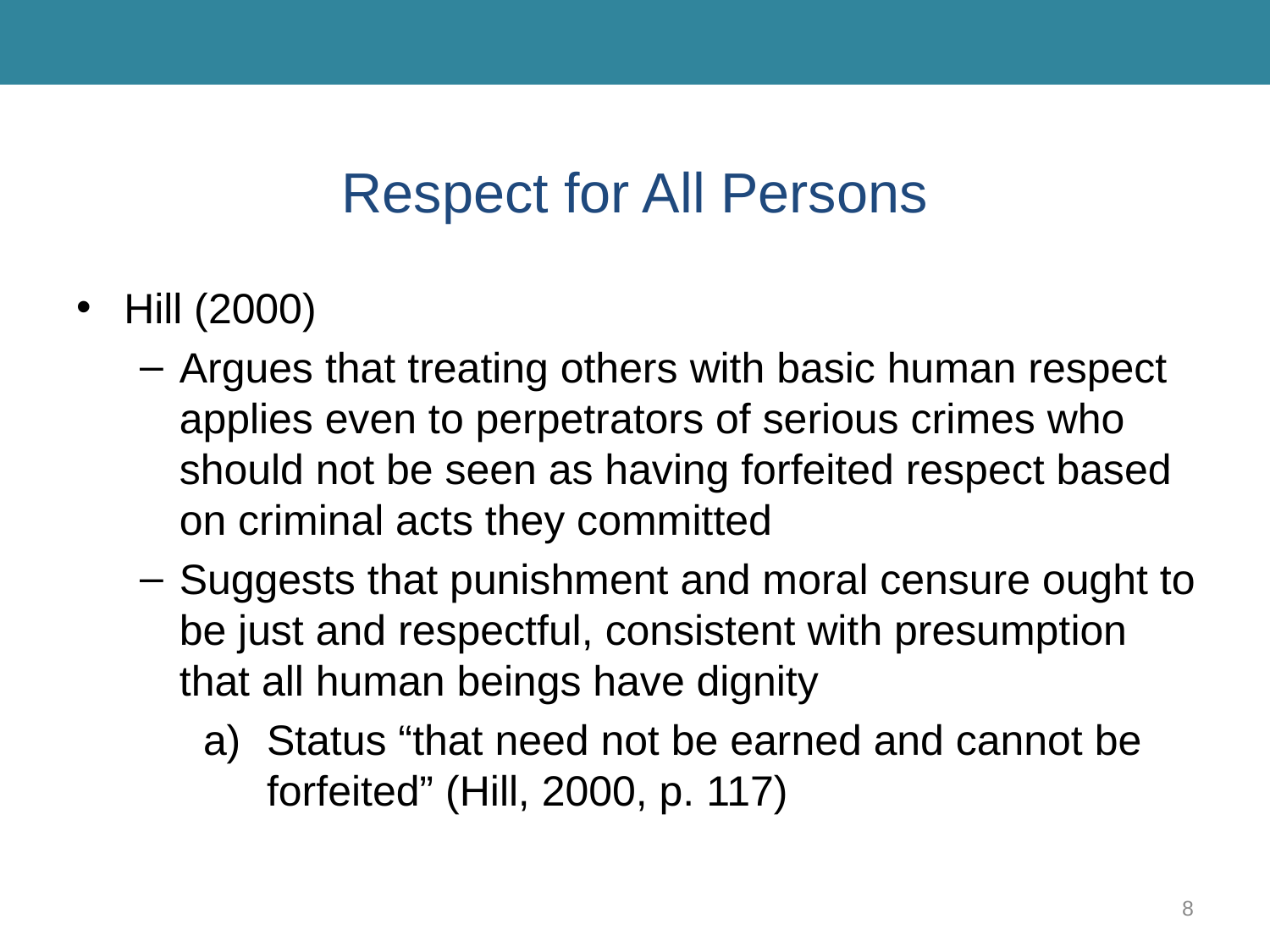

# Respect for All Persons
Hill (2000)
Argues that treating others with basic human respect applies even to perpetrators of serious crimes who should not be seen as having forfeited respect based on criminal acts they committed
Suggests that punishment and moral censure ought to be just and respectful, consistent with presumption that all human beings have dignity
Status “that need not be earned and cannot be forfeited” (Hill, 2000, p. 117)
8